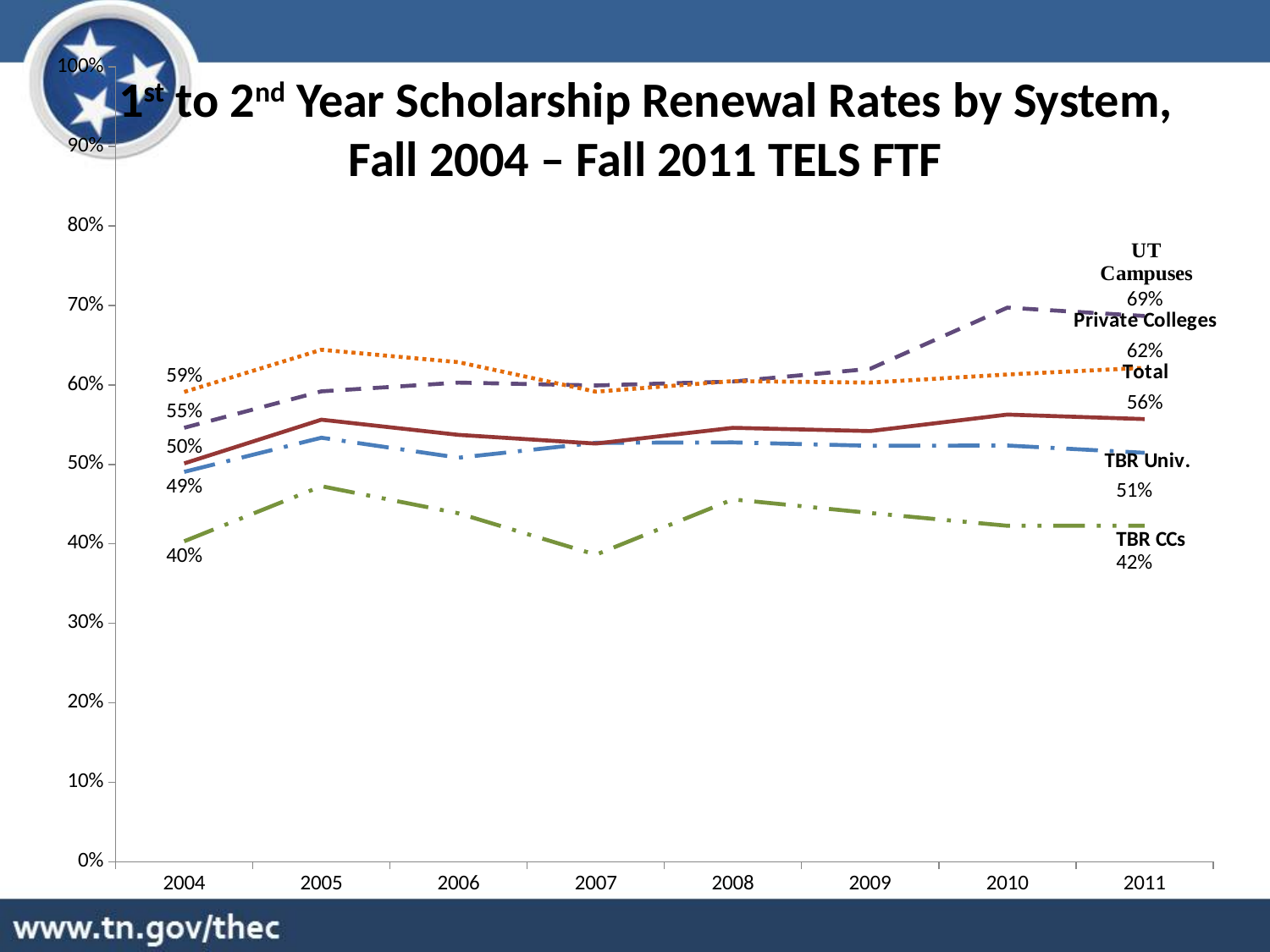

### Chart

| Category | TBR Universities | TBR Community Colleges | UT Campuses | Private Institutions | Total |
|---|---|---|---|---|---|
| 2004 | 0.4906090689562651 | 0.40324012427873945 | 0.5460966542750929 | 0.5911868768092634 | 0.5012470047435083 |
| 2005 | 0.5335979586050468 | 0.47249936045024304 | 0.5919020715630885 | 0.6442279303218187 | 0.5562563580874873 |
| 2006 | 0.5084457247610318 | 0.43834745762711863 | 0.6029411764705882 | 0.6285796105383734 | 0.5371761960326721 |
| 2007 | 0.5271493212669683 | 0.38630904723779025 | 0.5993653974615899 | 0.5915057915057915 | 0.5262212486308872 |
| 2008 | 0.5276443787710873 | 0.45593561368209257 | 0.6042358147621305 | 0.6048180420297283 | 0.5460548885077187 |
| 2009 | 0.5234752589182969 | 0.4388216157599855 | 0.6202922077922078 | 0.6029411764705882 | 0.5419613293545354 |
| 2010 | 0.5237659963436929 | 0.42269056529446525 | 0.6972870061875297 | 0.6131441374159821 | 0.5626734026253675 |
| 2011 | 0.5146047141084922 | 0.42270351008215085 | 0.6867842773135252 | 0.6215269086357947 | 0.5570502431118315 |
1st to 2nd Year Scholarship Renewal Rates by System, Fall 2004 – Fall 2011 TELS FTF